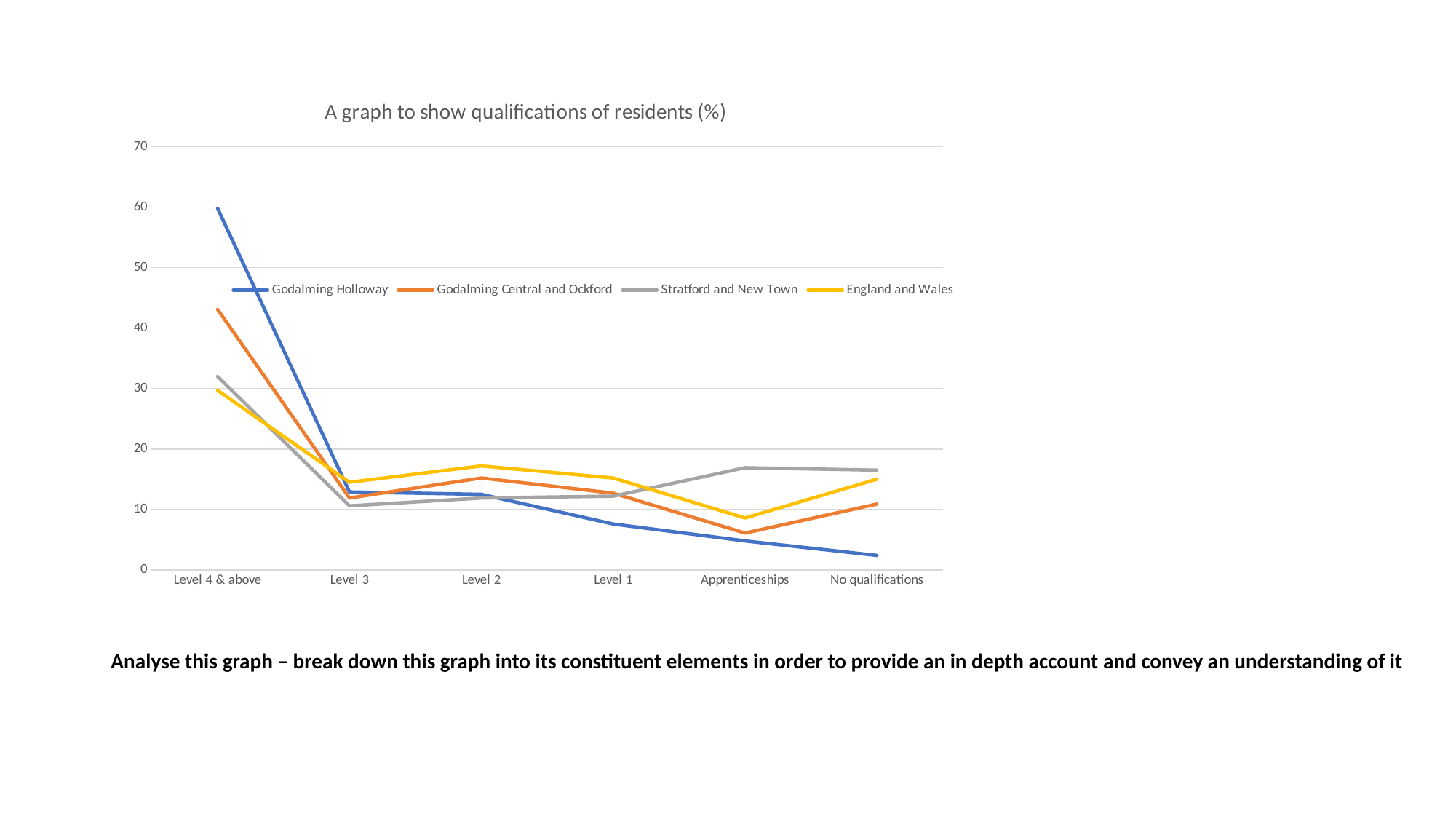

#

### Chart: A graph to show qualifications of residents (%)

| Category | Godalming Holloway | Godalming Central and Ockford | Stratford and New Town | England and Wales |
|---|---|---|---|---|
| Level 4 & above | 59.8 | 43.1 | 32.0 | 29.7 |
| Level 3 | 12.9 | 11.9 | 10.6 | 14.5 |
| Level 2 | 12.5 | 15.2 | 11.9 | 17.2 |
| Level 1 | 7.6 | 12.7 | 12.2 | 15.2 |
| Apprenticeships | 4.8 | 6.1 | 16.9 | 8.6 |
| No qualifications | 2.4 | 10.9 | 16.5 | 15.0 |

Analyse this graph – break down this graph into its constituent elements in order to provide an in depth account and convey an understanding of it